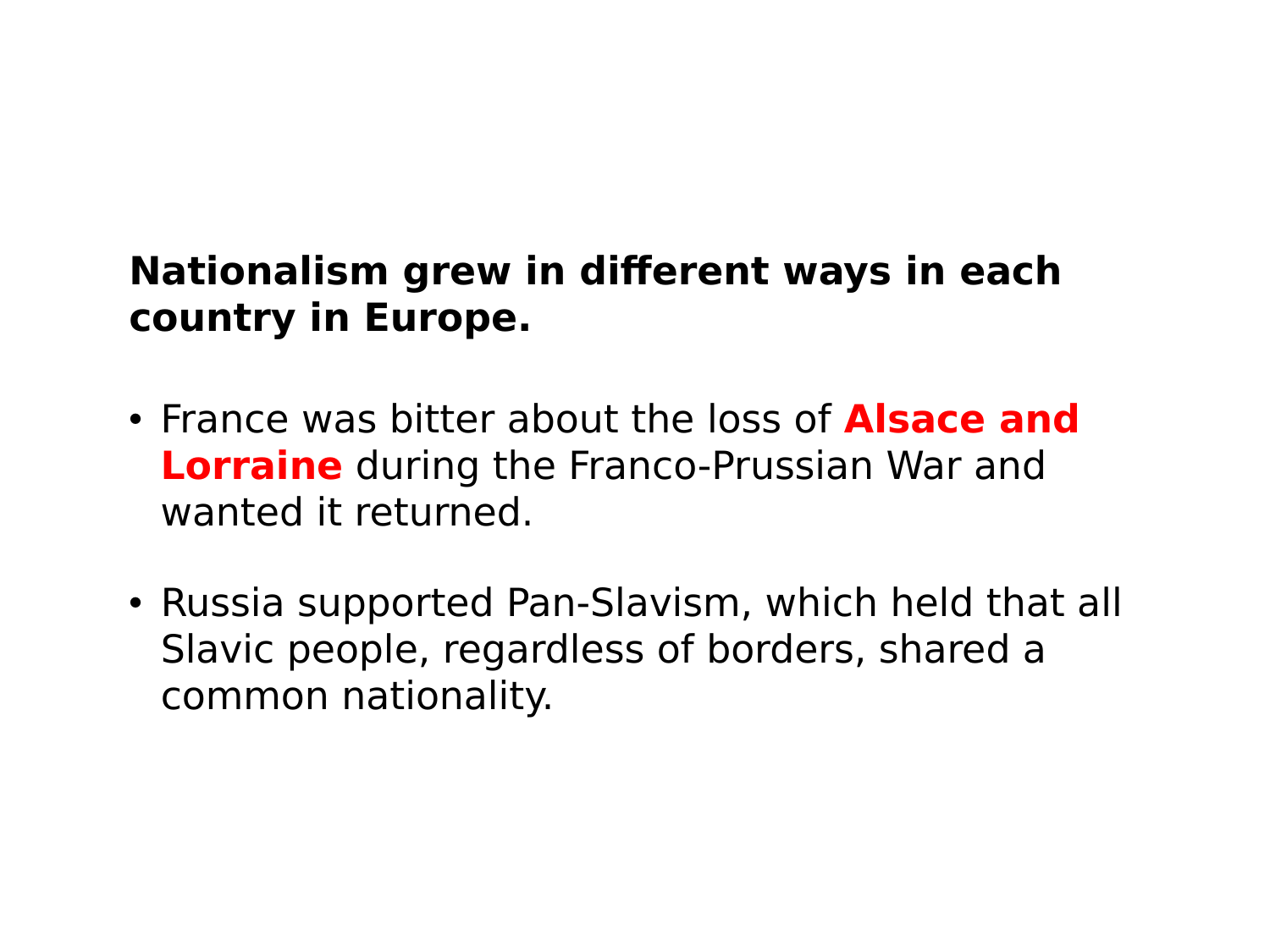

Nationalism grew in different ways in each country in Europe.
France was bitter about the loss of Alsace and Lorraine during the Franco-Prussian War and wanted it returned.
Russia supported Pan-Slavism, which held that all Slavic people, regardless of borders, shared a common nationality.